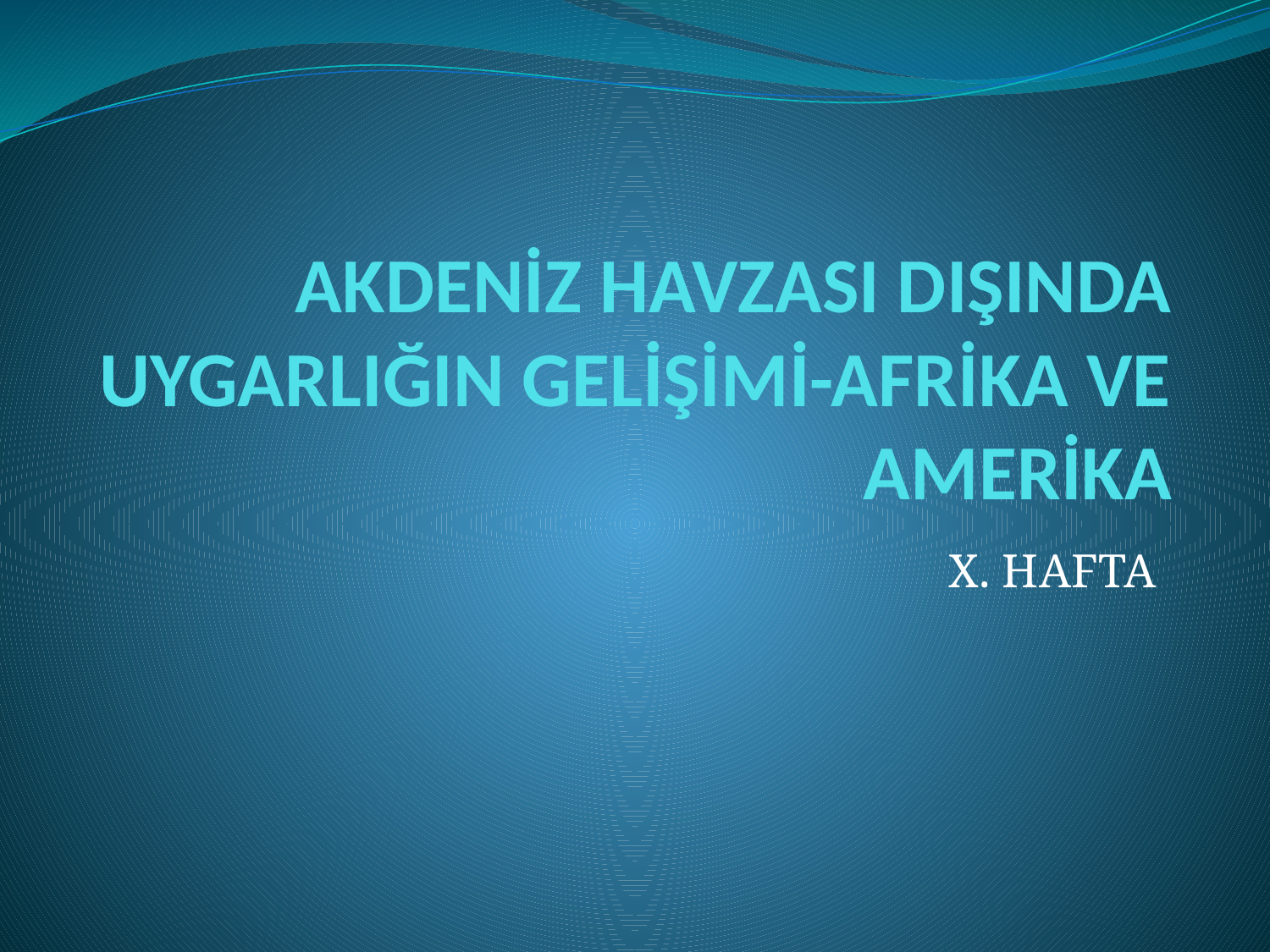

# AKDENİZ HAVZASI DIŞINDA UYGARLIĞIN GELİŞİMİ-AFRİKA VE AMERİKA
X. HAFTA